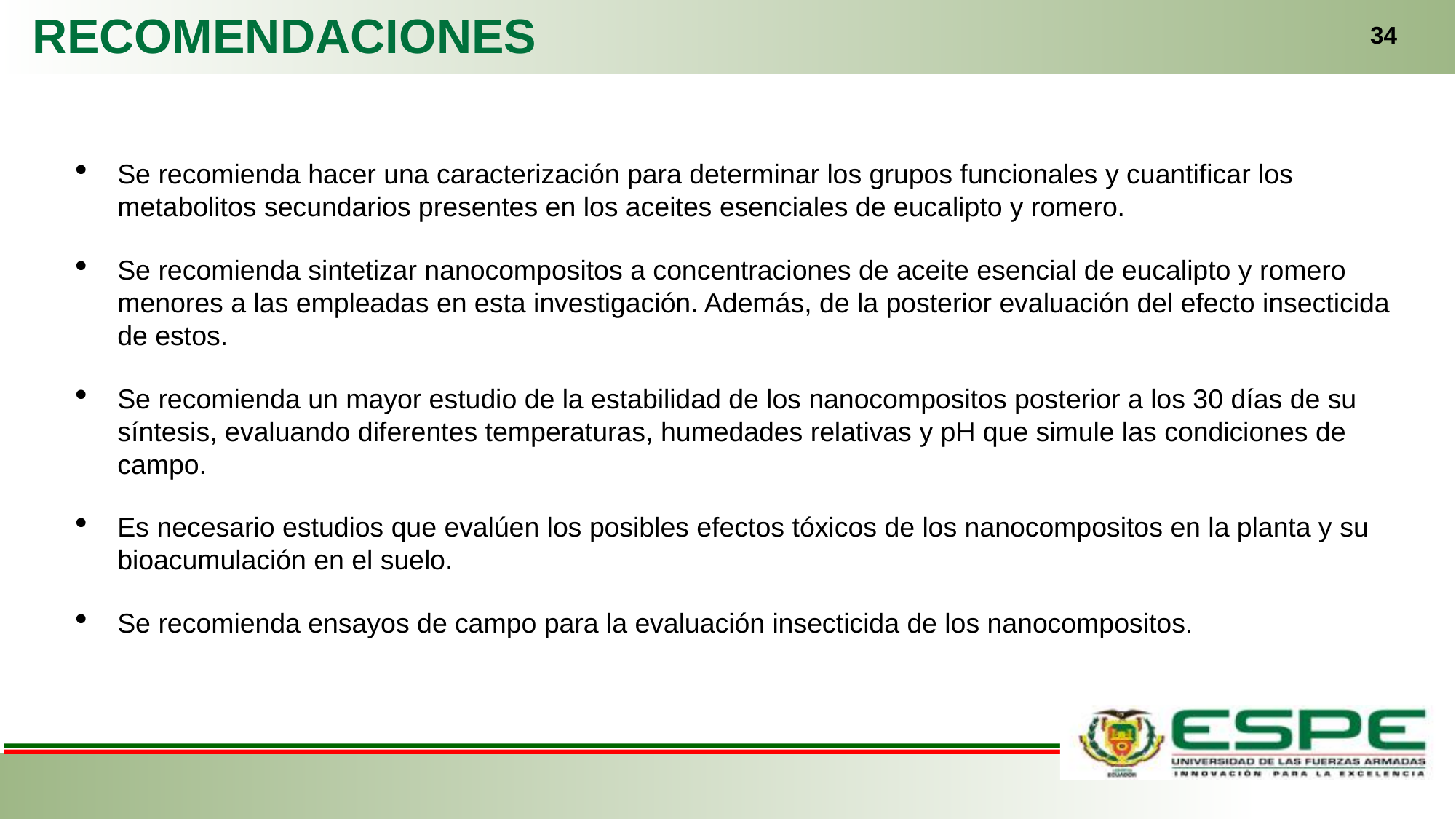

RECOMENDACIONES
34
Se recomienda hacer una caracterización para determinar los grupos funcionales y cuantificar los metabolitos secundarios presentes en los aceites esenciales de eucalipto y romero.
Se recomienda sintetizar nanocompositos a concentraciones de aceite esencial de eucalipto y romero menores a las empleadas en esta investigación. Además, de la posterior evaluación del efecto insecticida de estos.
Se recomienda un mayor estudio de la estabilidad de los nanocompositos posterior a los 30 días de su síntesis, evaluando diferentes temperaturas, humedades relativas y pH que simule las condiciones de campo.
Es necesario estudios que evalúen los posibles efectos tóxicos de los nanocompositos en la planta y su bioacumulación en el suelo.
Se recomienda ensayos de campo para la evaluación insecticida de los nanocompositos.